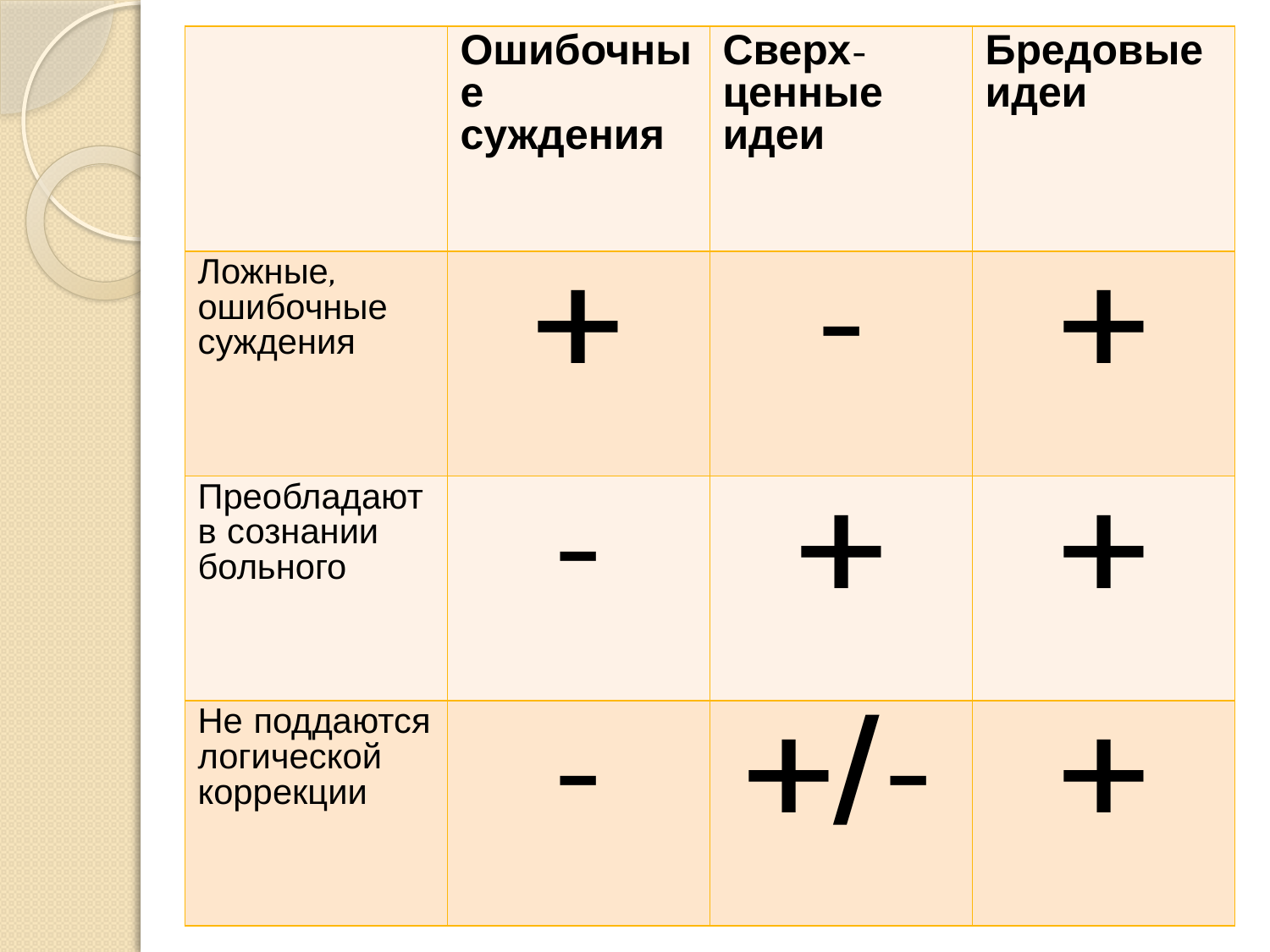

|  | Ошибочные суждения | Сверх- ценные идеи | Бредовые идеи |
| --- | --- | --- | --- |
| Ложные, ошибочные суждения | + | - | + |
| Преобладают в сознании больного | - | + | + |
| Не поддаются логической коррекции | - | +/- | + |